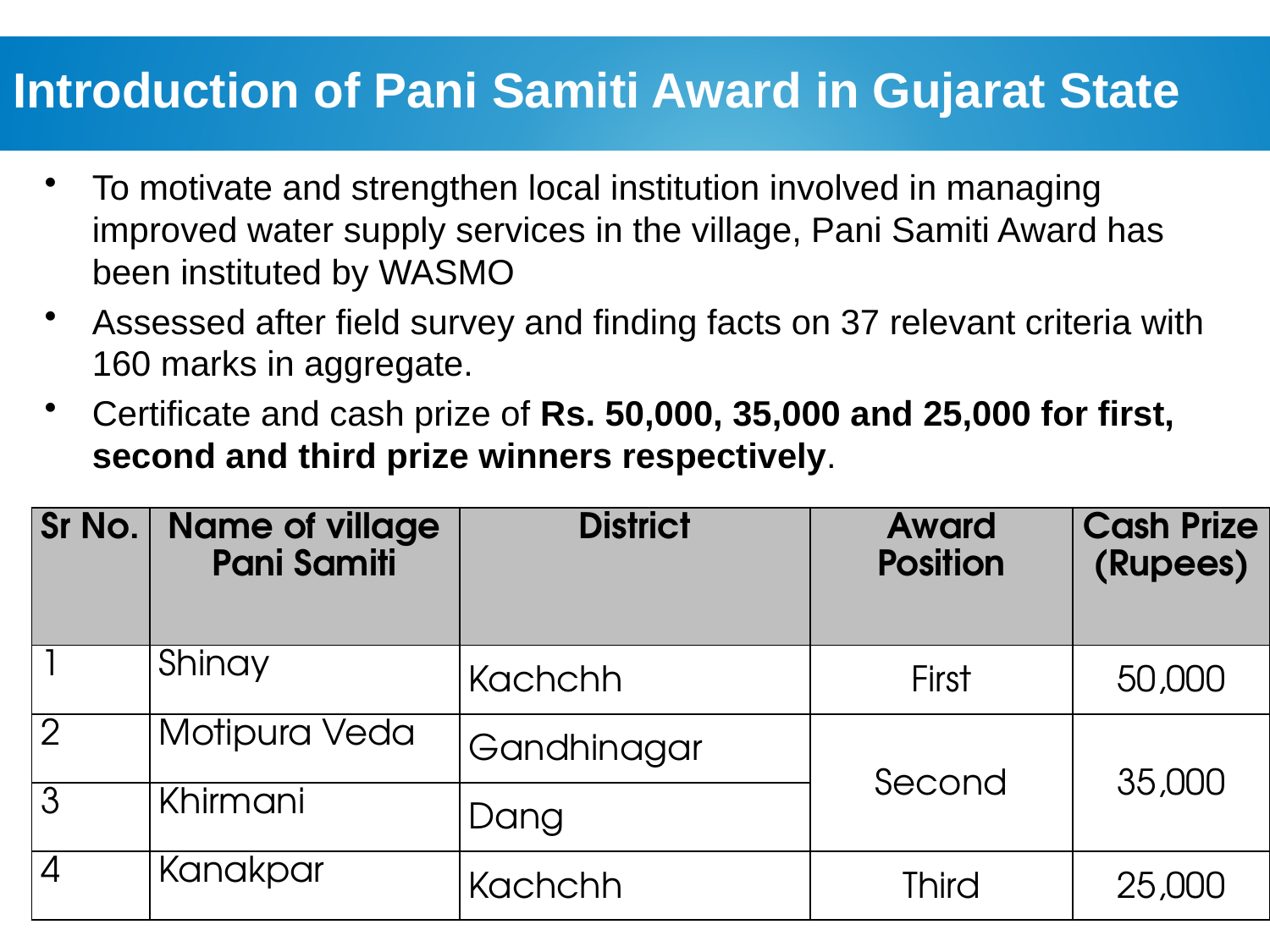

# Introduction of Pani Samiti Award in Gujarat State
To motivate and strengthen local institution involved in managing improved water supply services in the village, Pani Samiti Award has been instituted by WASMO
Assessed after field survey and finding facts on 37 relevant criteria with 160 marks in aggregate.
Certificate and cash prize of Rs. 50,000, 35,000 and 25,000 for first, second and third prize winners respectively.

At the State level, Pani Samitis Awards for the year 201213:

| Sr No. | Name of village Pani Samiti | District | Award Position | Cash Prize (Rupees) |
| --- | --- | --- | --- | --- |
| 1 | Shinay | Kachchh | First | 50,000 |
| 2 | Motipura Veda | Gandhinagar | Second | 35,000 |
| 3 | Khirmani | Dang |  |  |
| 4 | Kanakpar | Kachchh | Third | 25,000 |